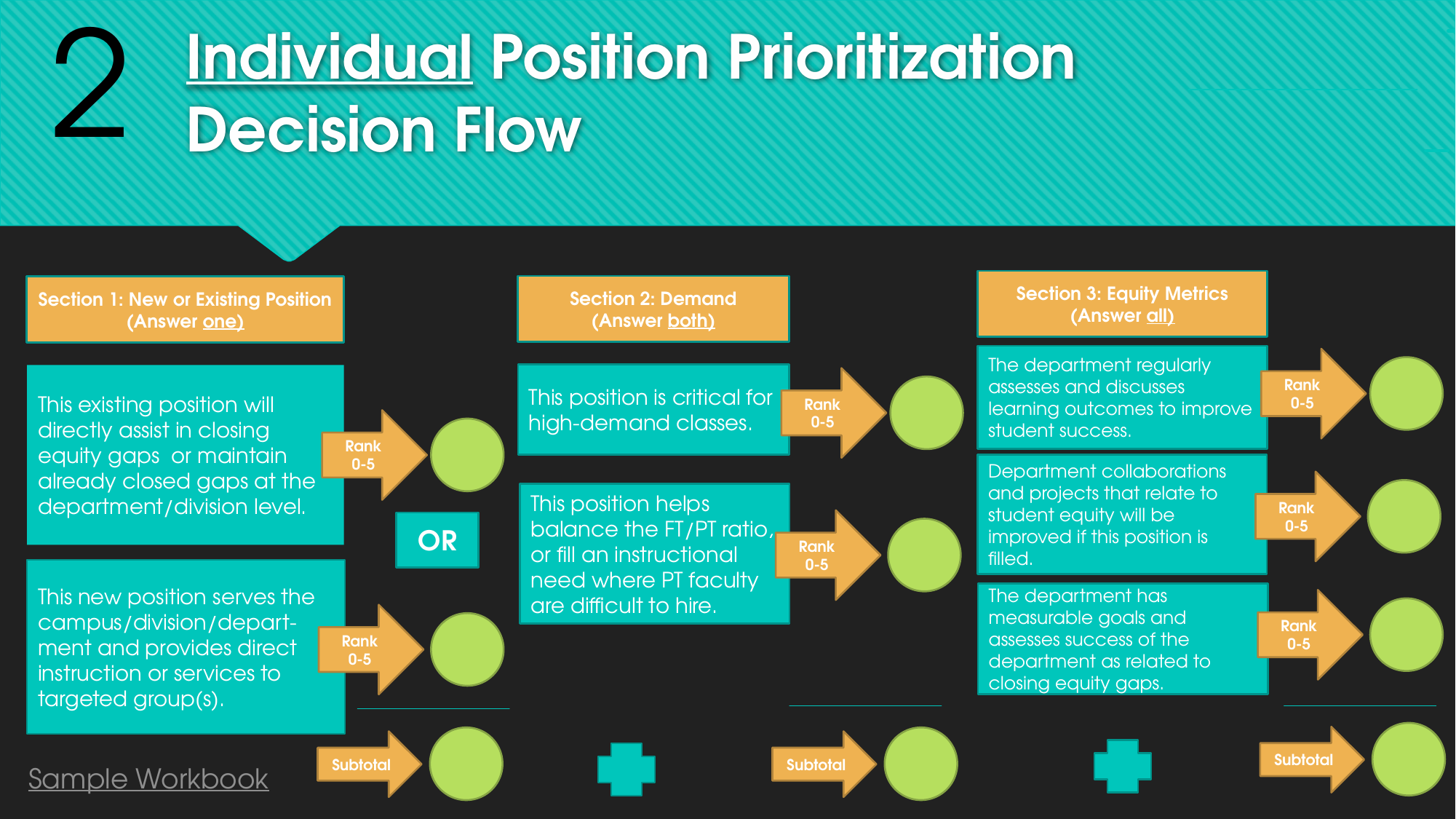

2
# Individual Position Prioritization Decision Flow
Section 3: Equity Metrics
(Answer all)
Section 2: Demand
(Answer both)
Section 1: New or Existing Position
(Answer one)
The department regularly assesses and discusses  learning outcomes to improve student success.
Rank
0-5

This position is critical for high-demand classes.
This existing position will directly assist in closing equity gaps  or maintain already closed gaps at the department/division level.
Rank
0-5

Rank
0-5

Department collaborations and projects that relate to student equity will be improved if this position is filled.
Rank
0-5

This position helps balance the FT/PT ratio, or fill an instructional need where PT faculty are difficult to hire.
Rank
0-5
OR

This new position serves the campus/division/depart-ment and provides direct instruction or services to targeted group(s).
The department has measurable goals and assesses success of the department as related to closing equity gaps.
Rank
0-5

Rank
0-5

Subtotal

Subtotal
Subtotal

Sample Workbook